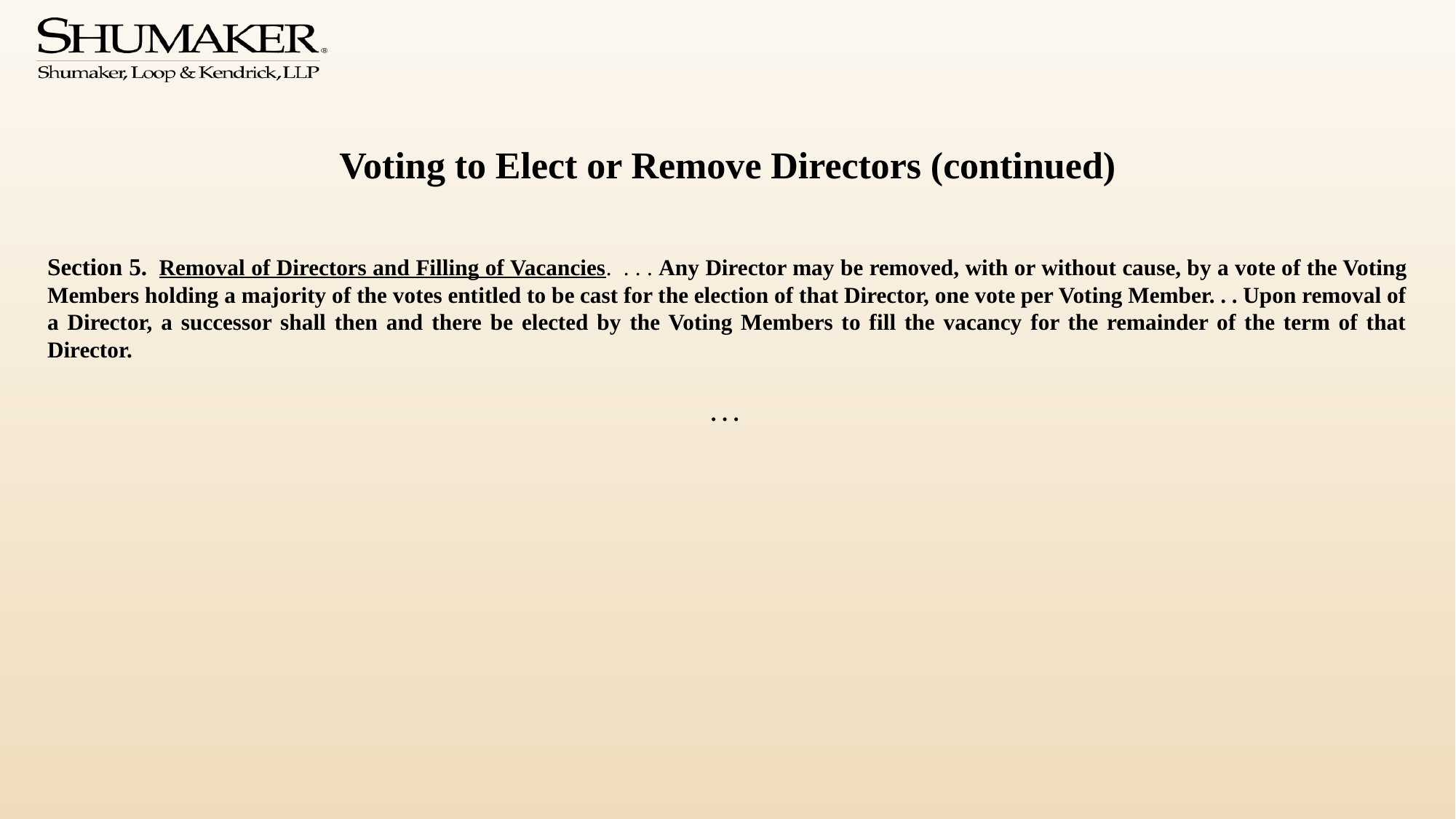

# Voting to Elect or Remove Directors (continued)
Section 5.  Removal of Directors and Filling of Vacancies.  . . . Any Director may be removed, with or without cause, by a vote of the Voting Members holding a majority of the votes entitled to be cast for the election of that Director, one vote per Voting Member. . . Upon removal of a Director, a successor shall then and there be elected by the Voting Members to fill the vacancy for the remainder of the term of that Director.

. . .